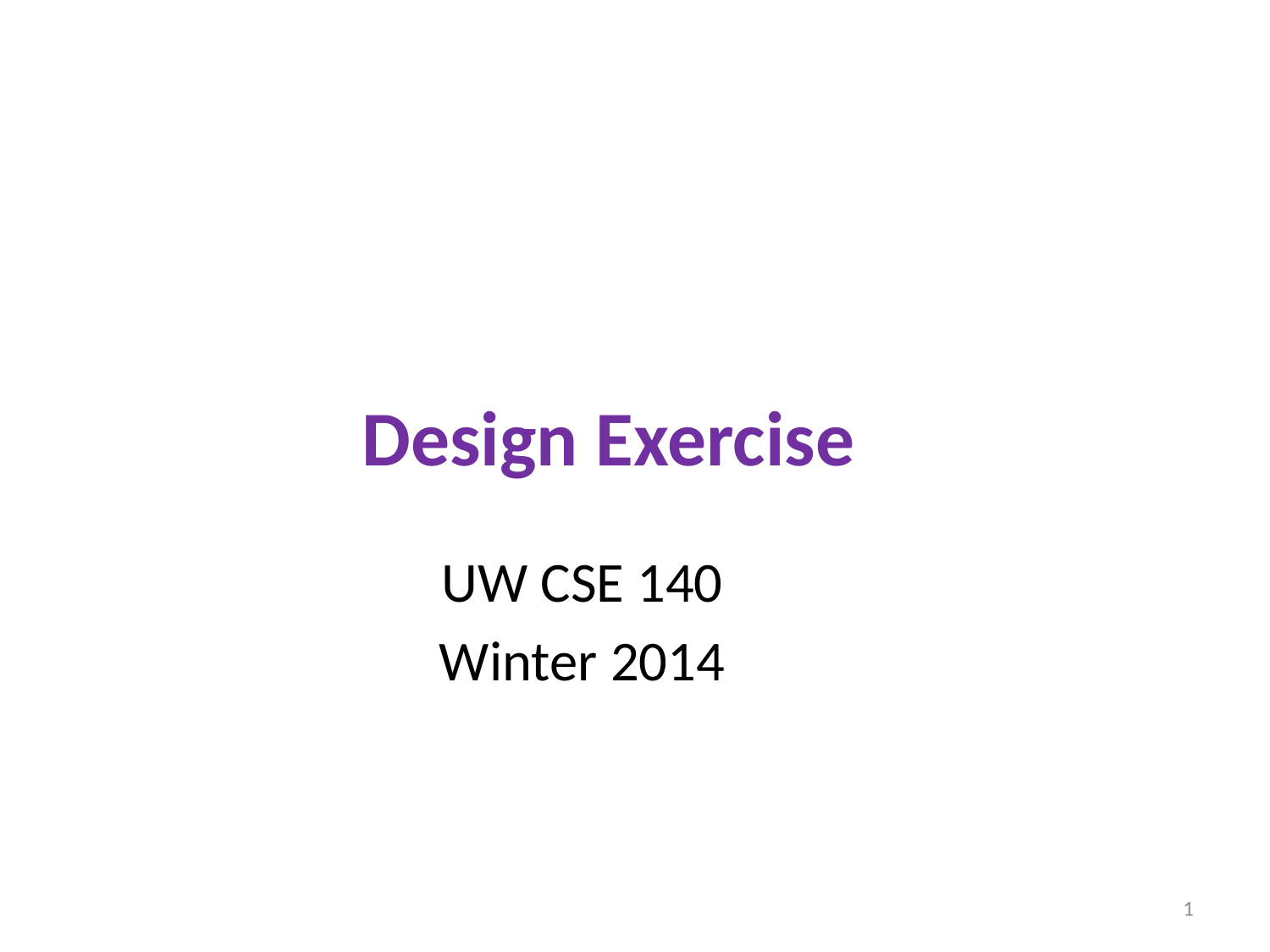

# Design Exercise
UW CSE 140
Winter 2014
1